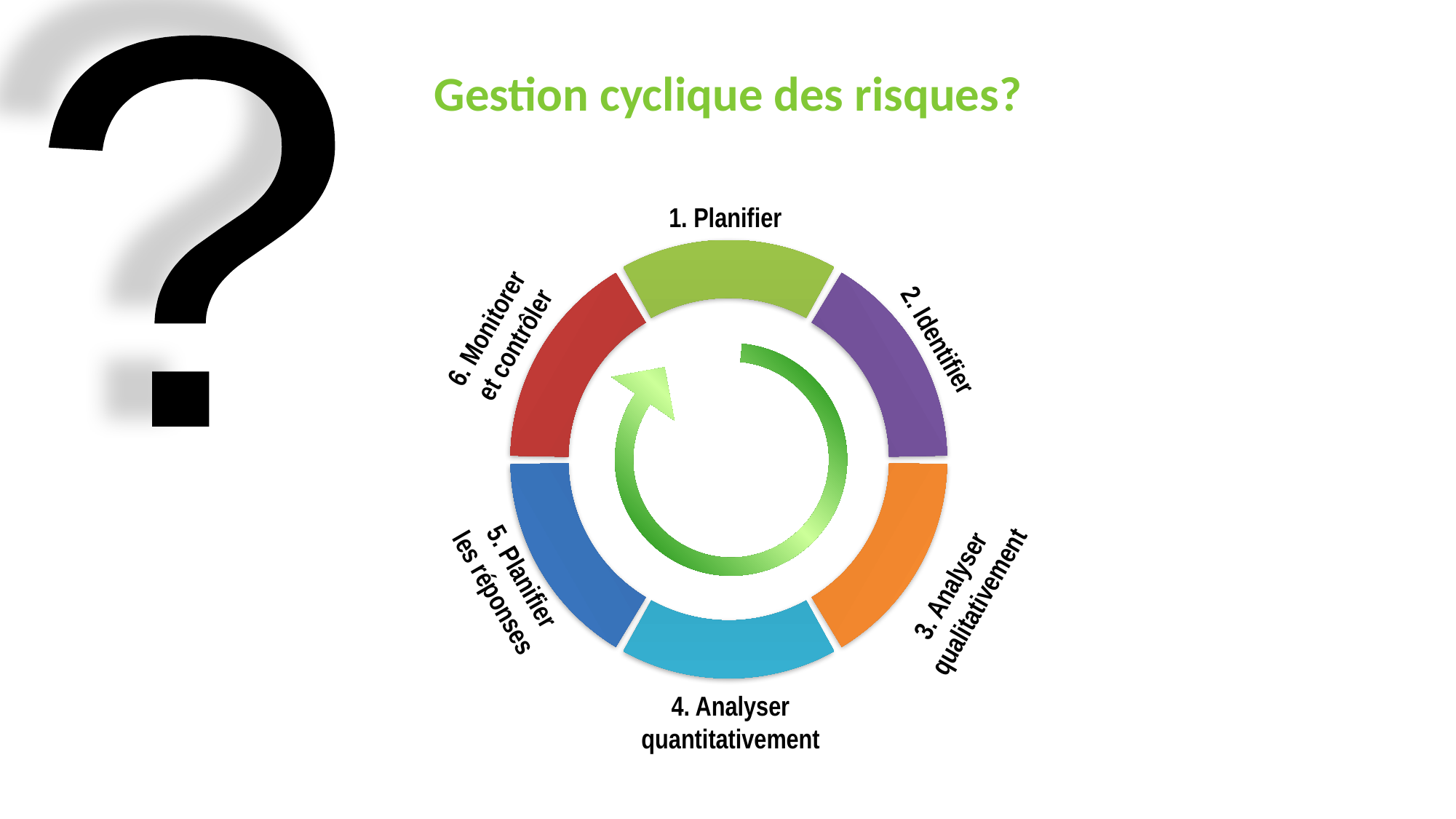

?
# Gestion cyclique des risques?
1. Planifier

6. Monitorer
et contrôler

5. Planifier
les réponses

4. Analyser
quantitativement

2. Identifier

3. Analyser
qualitativement